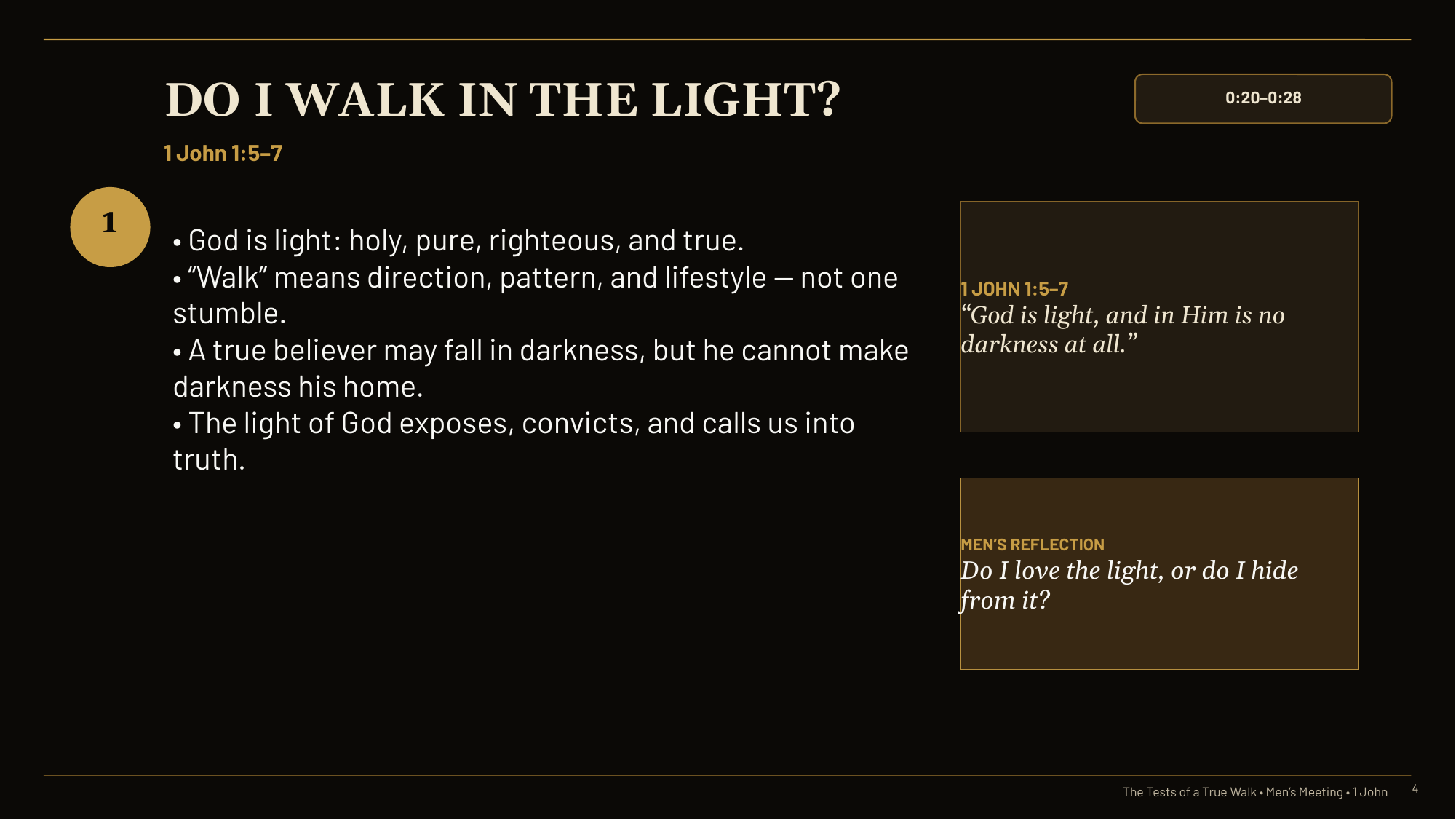

DO I WALK IN THE LIGHT?

0:20–0:28
1 John 1:5–7

1
1 JOHN 1:5–7
“God is light, and in Him is no darkness at all.”
• God is light: holy, pure, righteous, and true.
• “Walk” means direction, pattern, and lifestyle — not one stumble.
• A true believer may fall in darkness, but he cannot make darkness his home.
• The light of God exposes, convicts, and calls us into truth.

MEN’S REFLECTION
Do I love the light, or do I hide from it?

4
The Tests of a True Walk • Men’s Meeting • 1 John